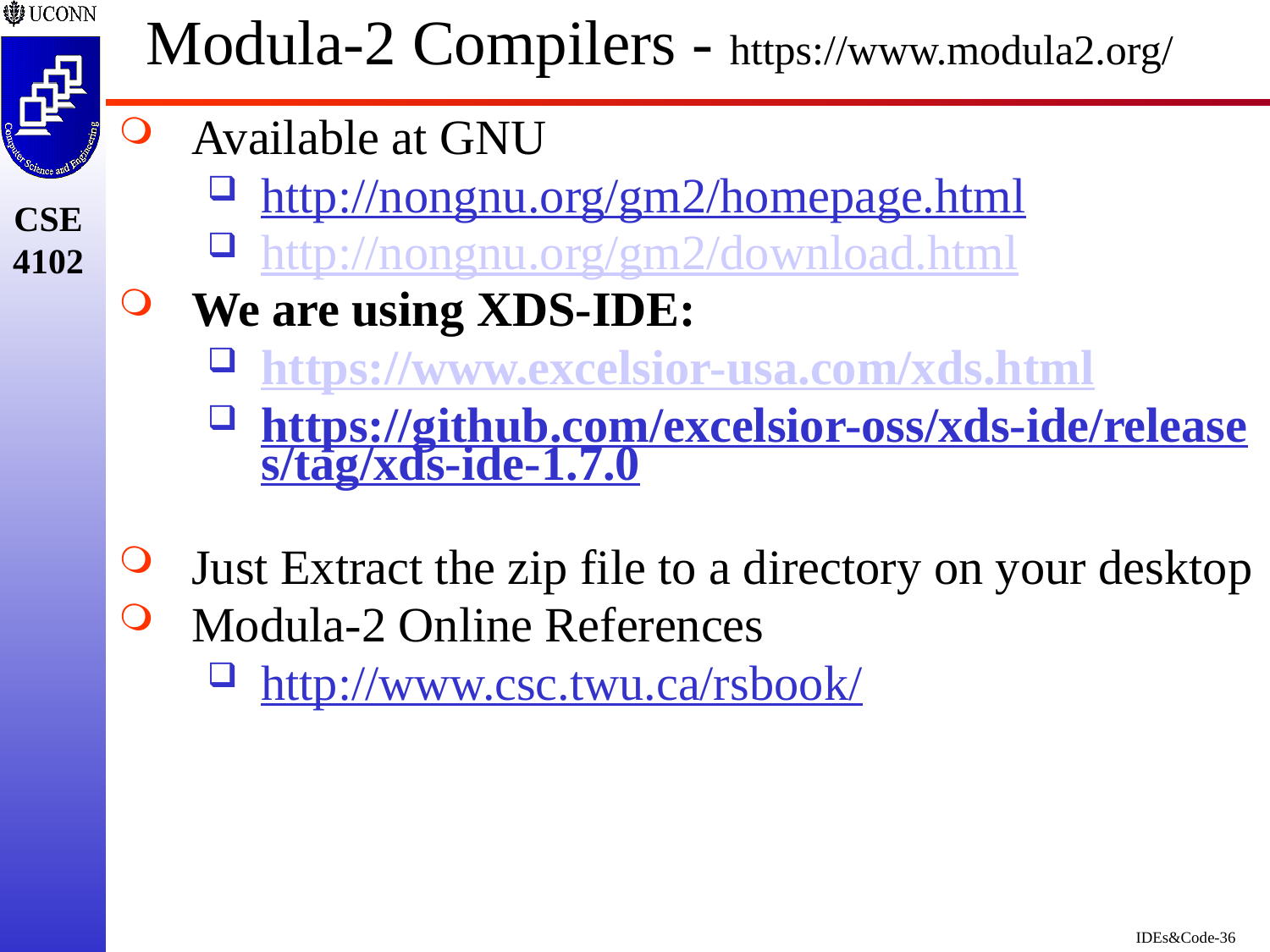

# Modula-2 Compilers - https://www.modula2.org/
Available at GNU
http://nongnu.org/gm2/homepage.html
http://nongnu.org/gm2/download.html
We are using XDS-IDE:
https://www.excelsior-usa.com/xds.html
https://github.com/excelsior-oss/xds-ide/releases/tag/xds-ide-1.7.0
Just Extract the zip file to a directory on your desktop
Modula-2 Online References
http://www.csc.twu.ca/rsbook/